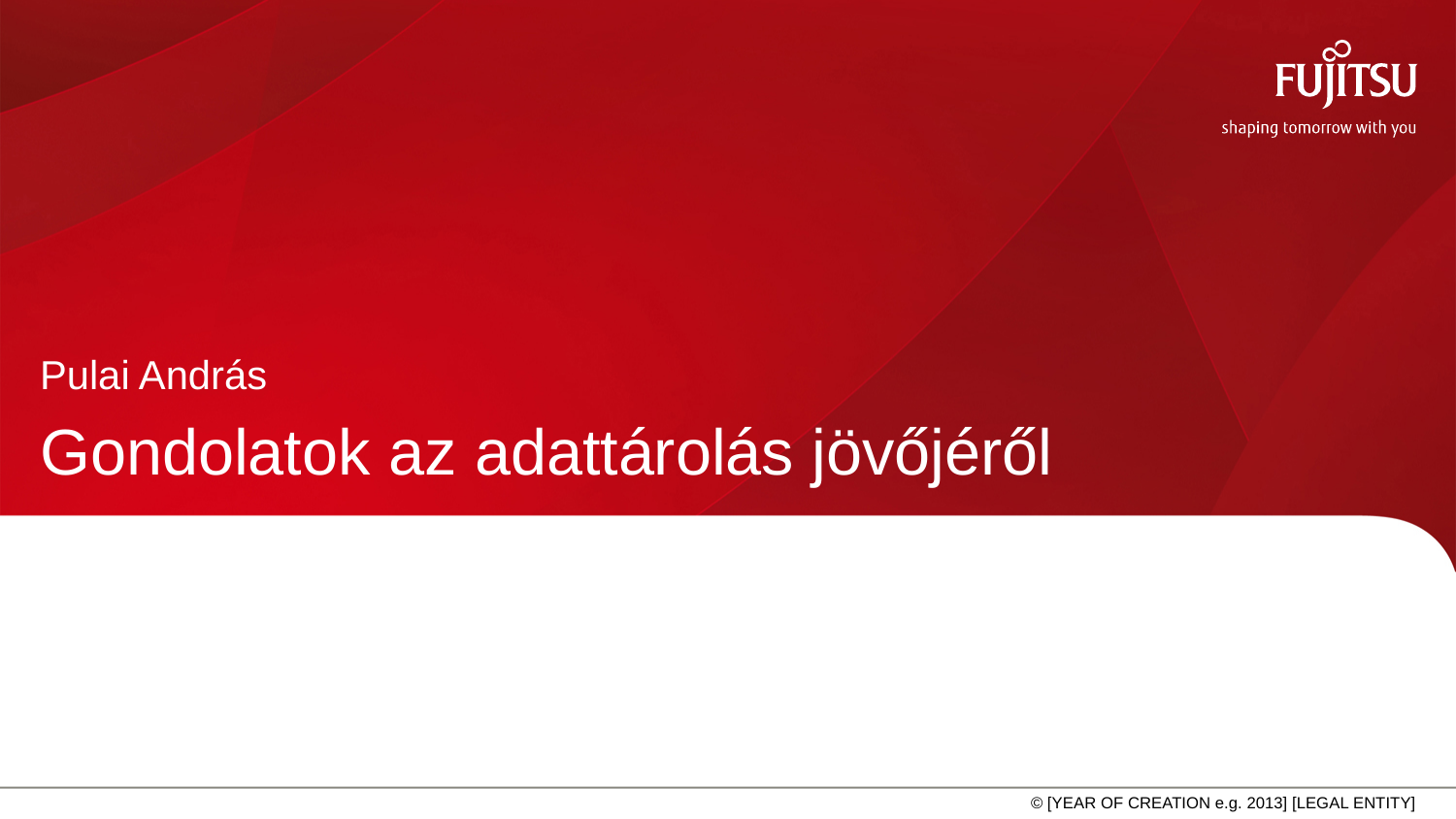

Pulai András
# Gondolatok az adattárolás jövőjéről